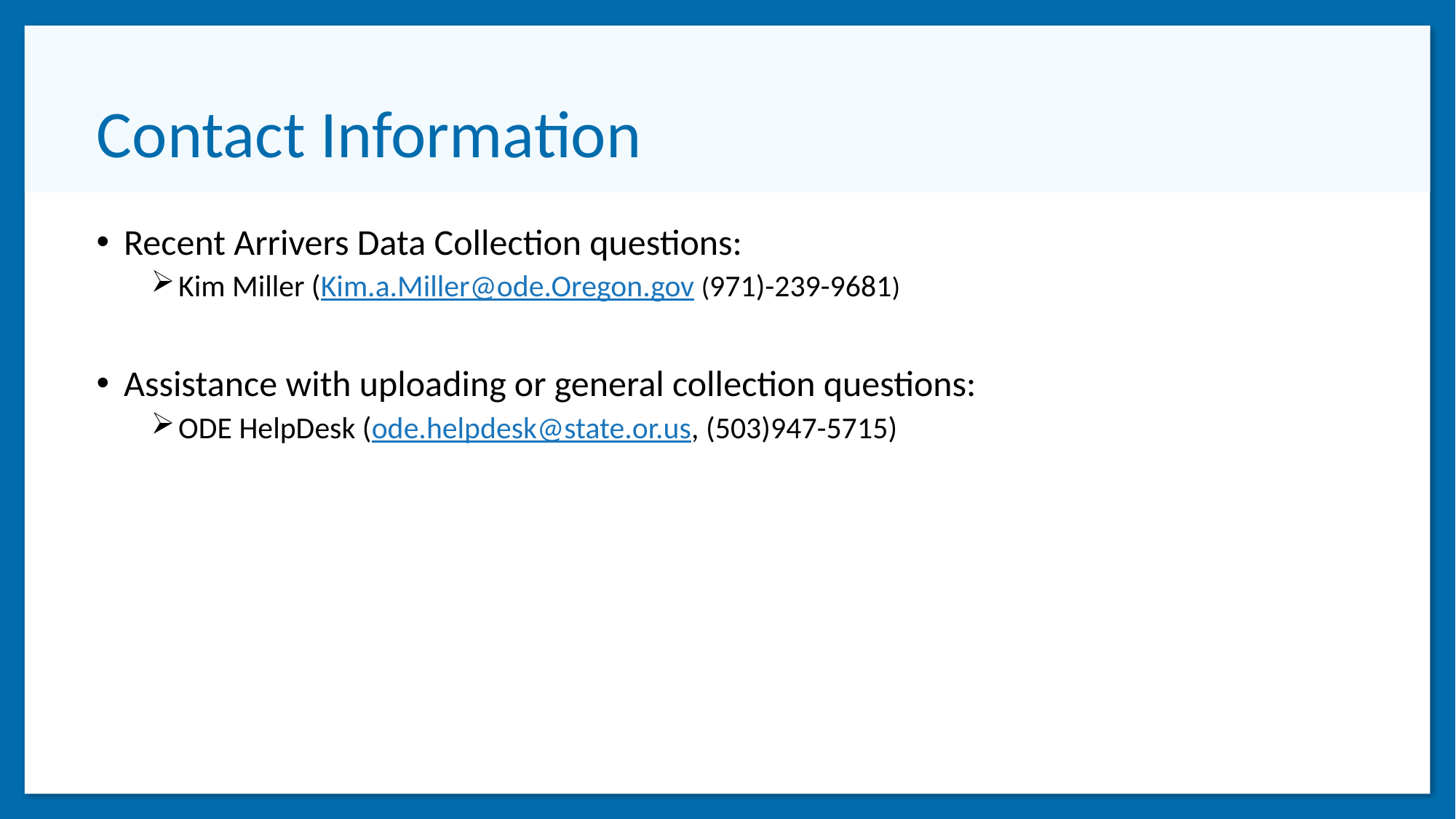

# Contact Information
Recent Arrivers Data Collection questions:
Kim Miller (Kim.a.Miller@ode.Oregon.gov (971)-239-9681)

Assistance with uploading or general collection questions:
ODE HelpDesk (ode.helpdesk@state.or.us, (503)947-5715)